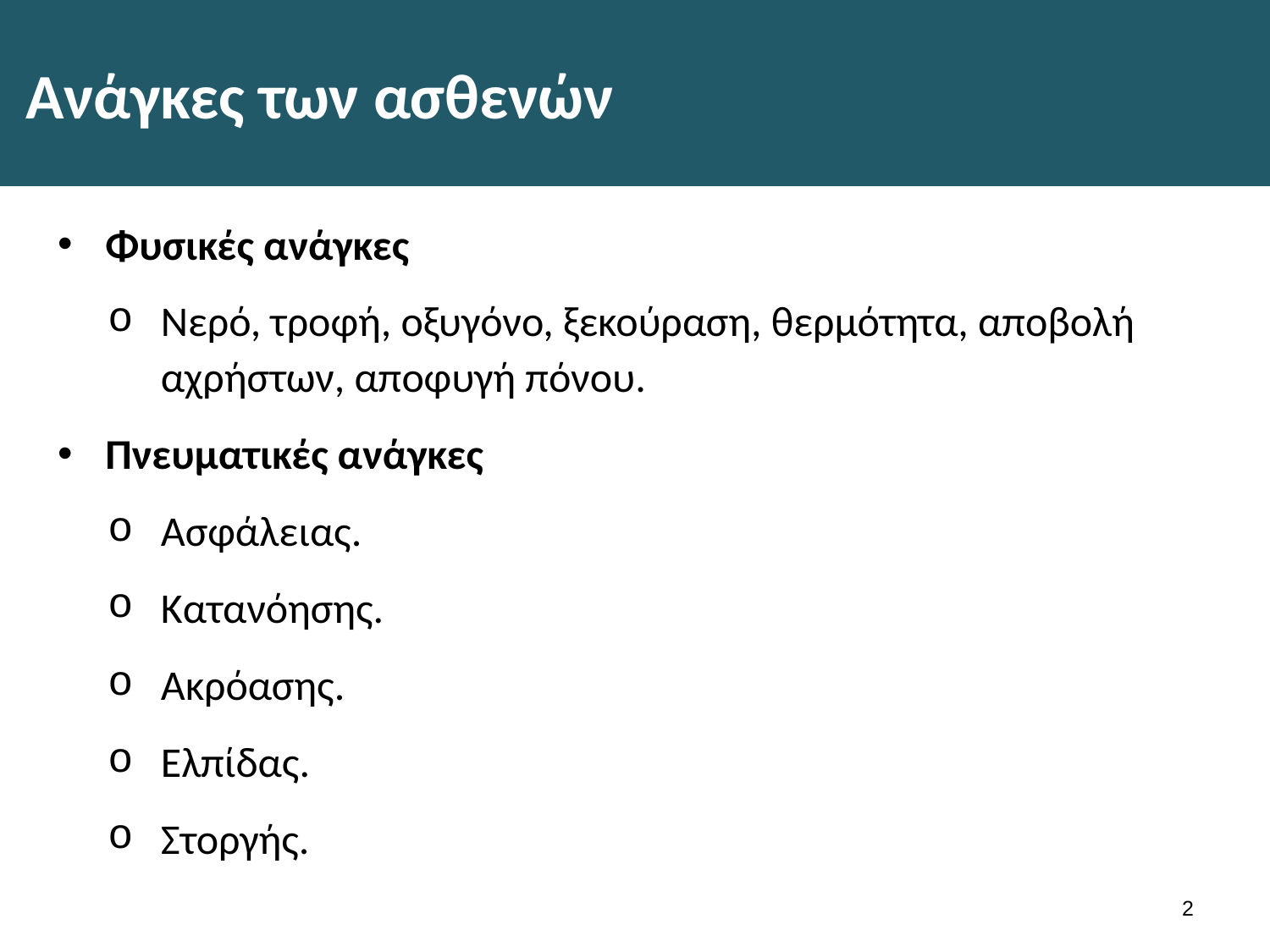

# Ανάγκες των ασθενών
Φυσικές ανάγκες
Νερό, τροφή, οξυγόνο, ξεκούραση, θερμότητα, αποβολή αχρήστων, αποφυγή πόνου.
Πνευματικές ανάγκες
Ασφάλειας.
Κατανόησης.
Ακρόασης.
Ελπίδας.
Στοργής.

2